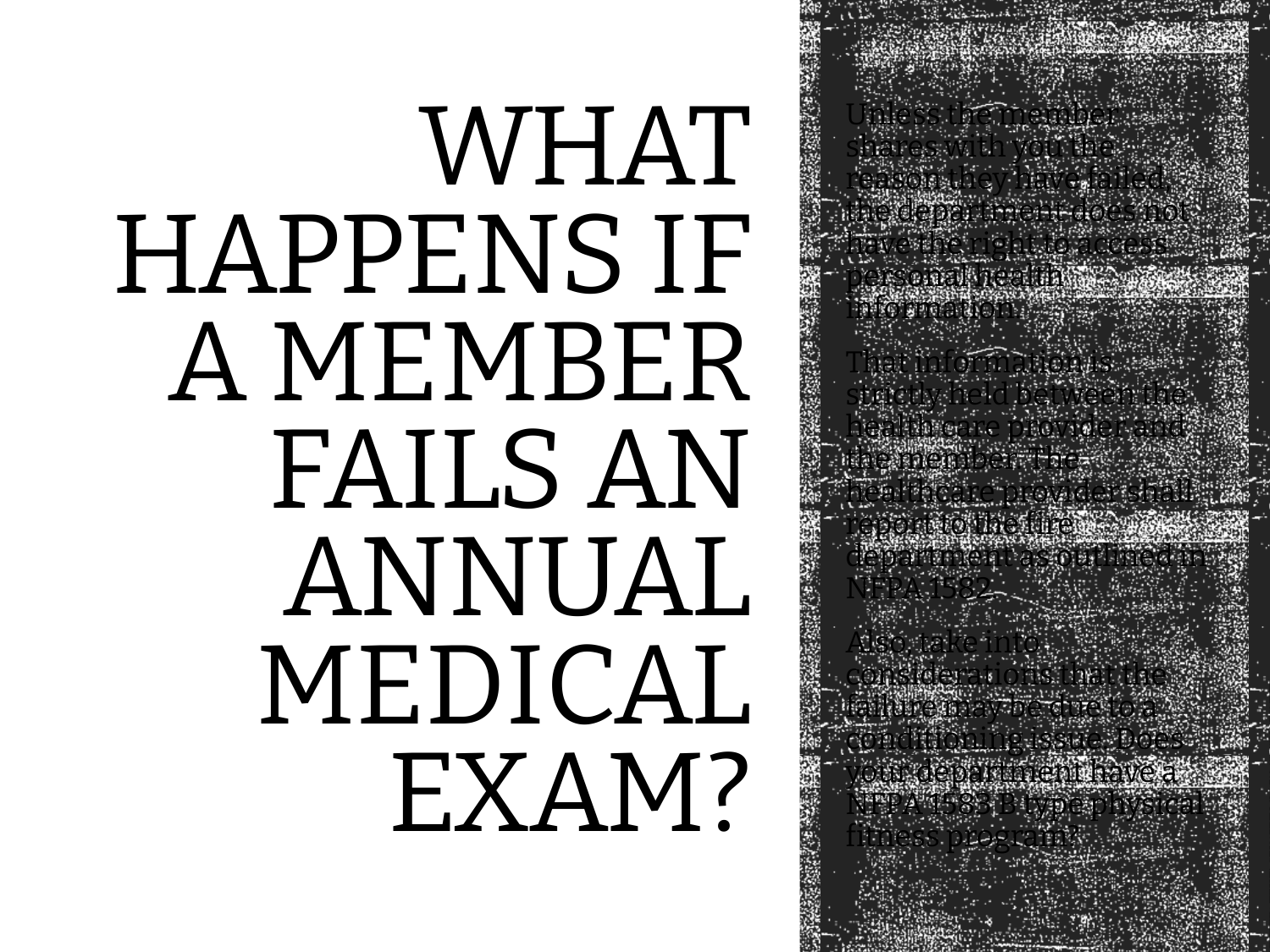

Unless the member shares with you the reason they have failed, the department does not have the right to access personal health information.
That information is strictly held between the health care provider and the member. The healthcare provider shall report to the fire department as outlined in NFPA 1582.
Also, take into considerations that the failure may be due to a conditioning issue. Does your department have a NFPA 1583 B type physical fitness program?
# What happens if a member fails an annual medical exam?